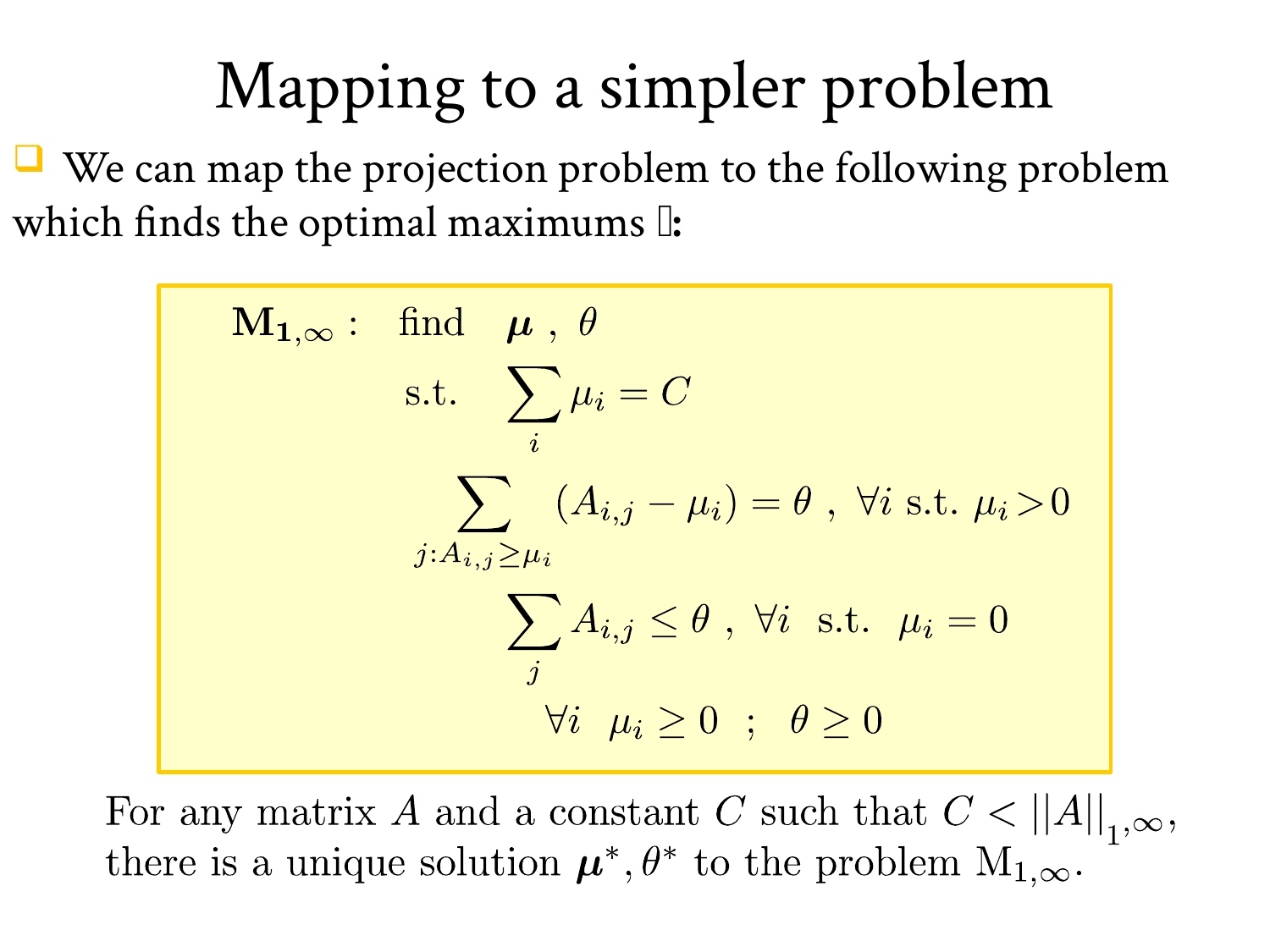

# Mapping to a simpler problem
  We can map the projection problem to the following problem which finds the optimal maximums μ: